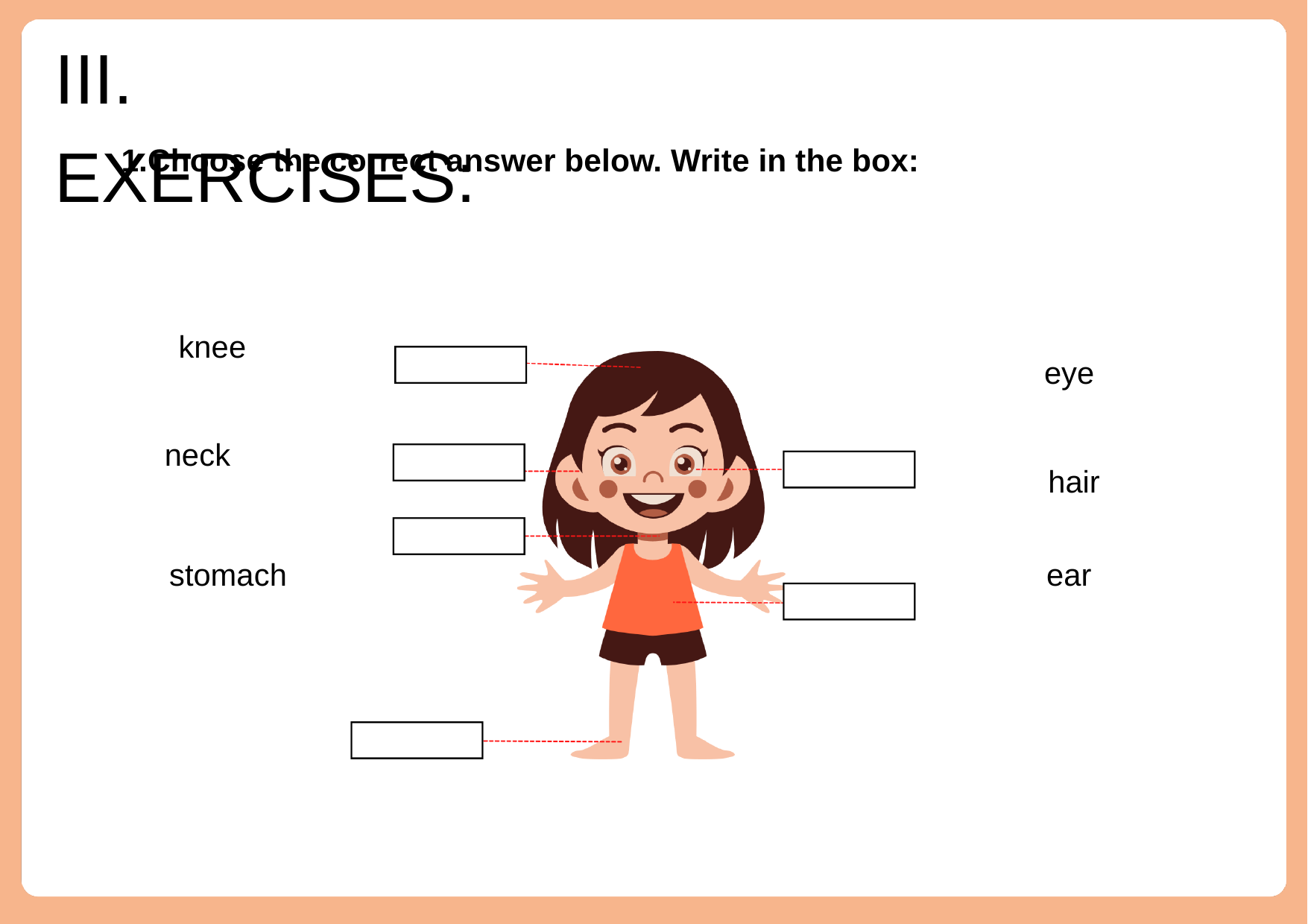

III. EXERCISES:
1.Choose the correct answer below. Write in the box:
knee
eye
neck
hair
stomach
ear